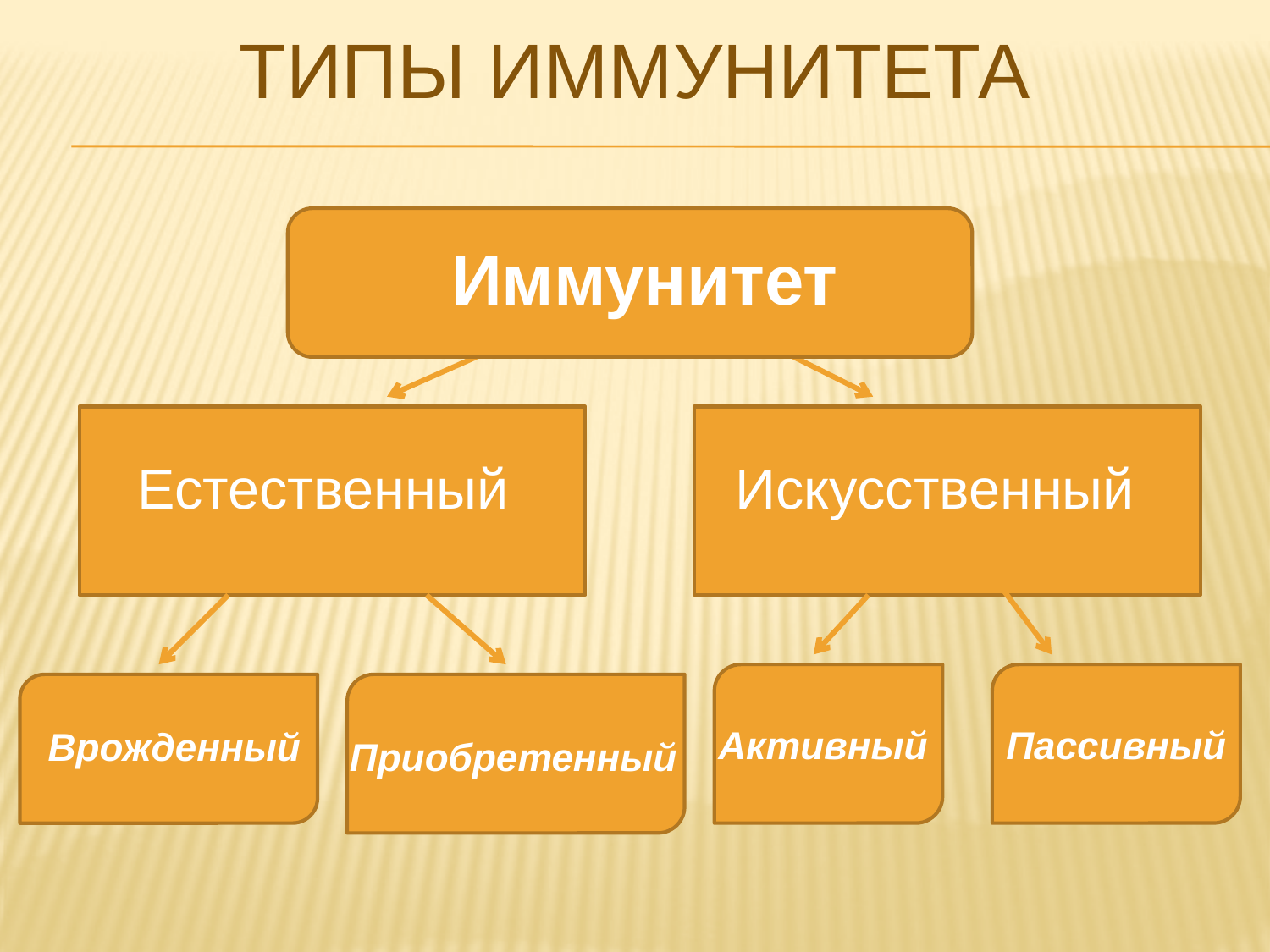

# Типы иммунитета

Иммунитет

Естественный
Искусственный

Активный
Пассивный
Врожденный
Приобретенный